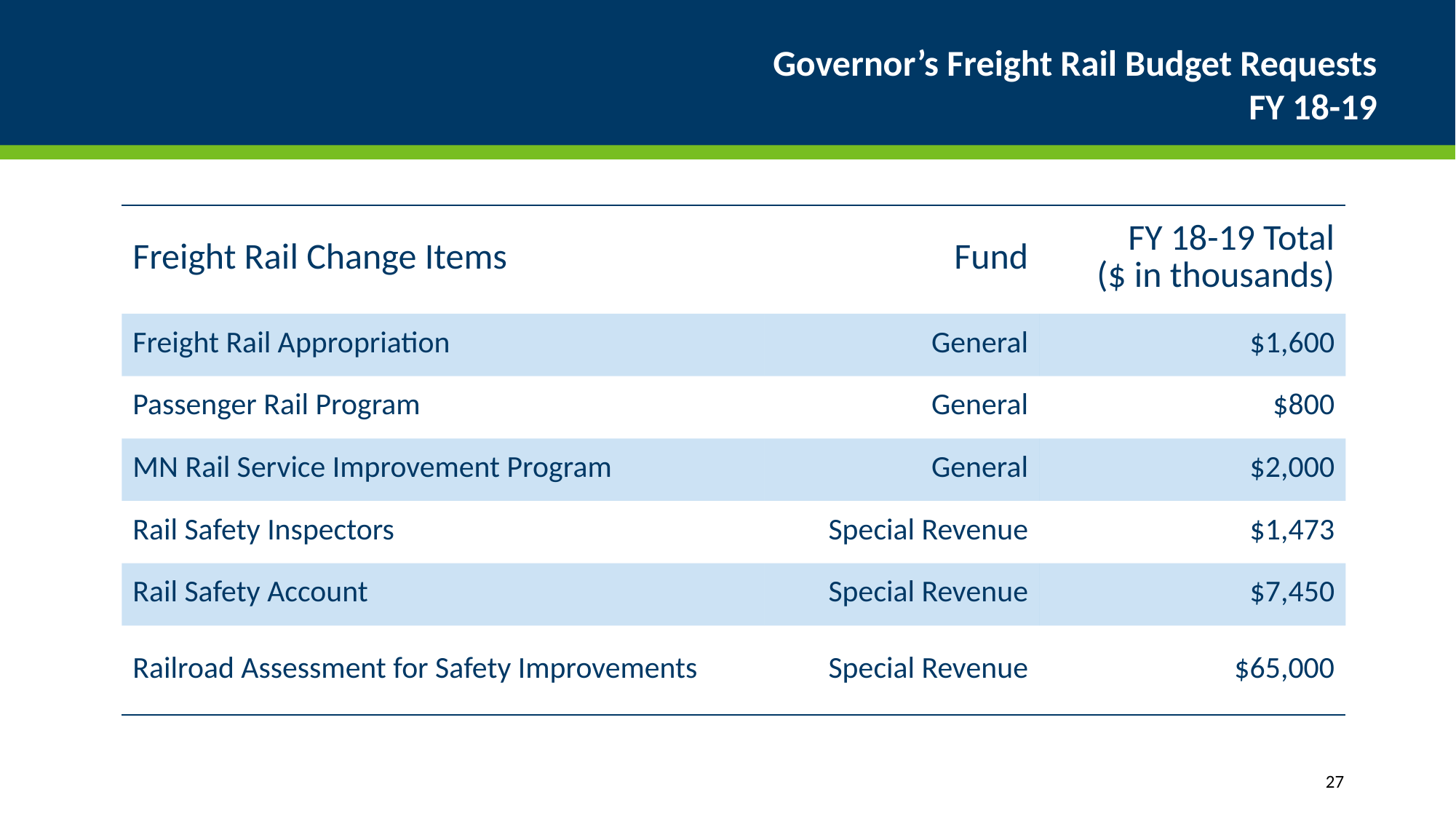

Governor’s Freight Rail Budget Requests
FY 18-19
| Freight Rail Change Items | Fund | FY 18-19 Total ($ in thousands) |
| --- | --- | --- |
| Freight Rail Appropriation | General | $1,600 |
| Passenger Rail Program | General | $800 |
| MN Rail Service Improvement Program | General | $2,000 |
| Rail Safety Inspectors | Special Revenue | $1,473 |
| Rail Safety Account | Special Revenue | $7,450 |
| Railroad Assessment for Safety Improvements | Special Revenue | $65,000 |
27